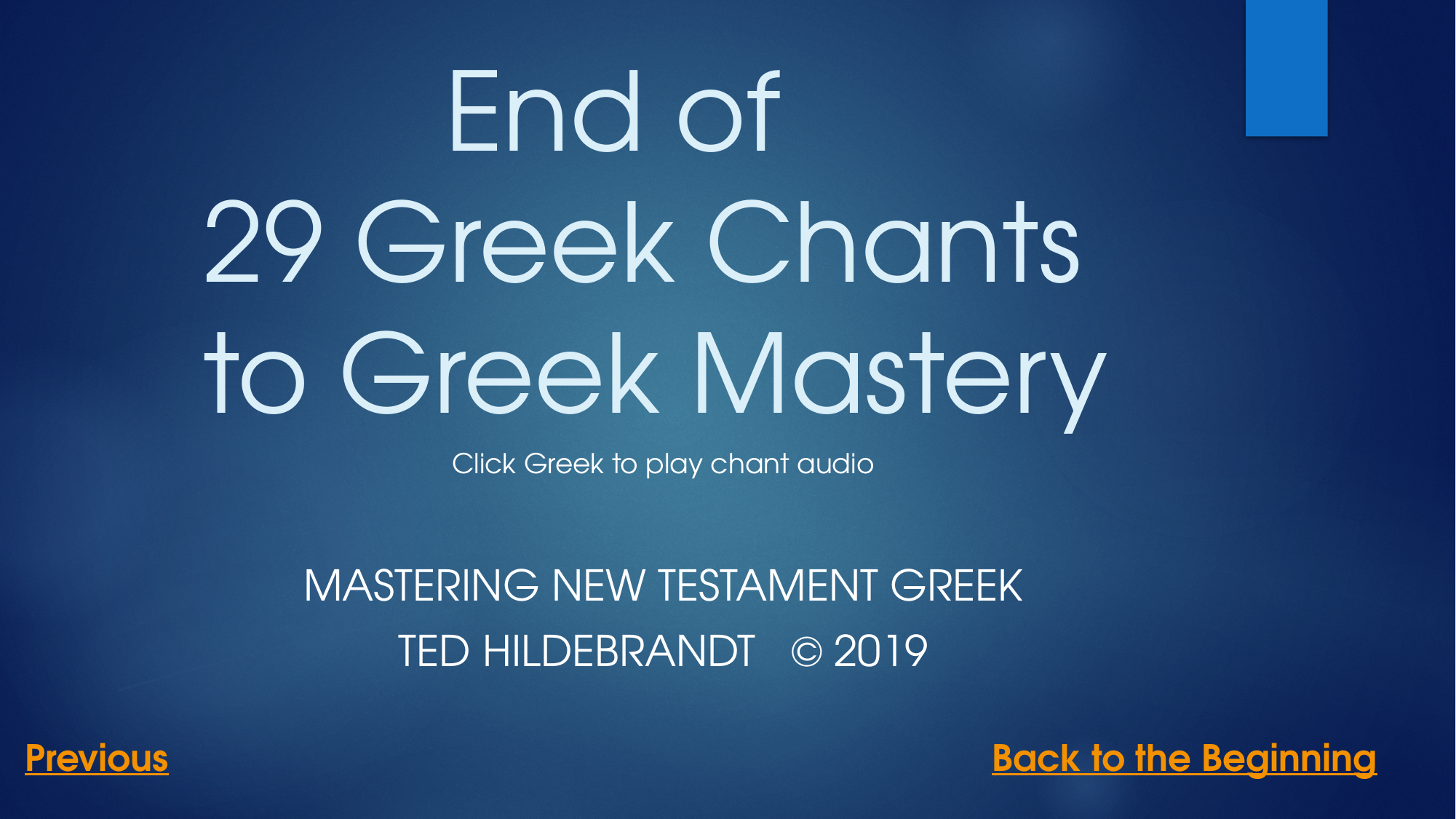

# End of 29 Greek Chants to Greek Mastery
Click Greek to play chant audio
Mastering New Testament Greek
Ted Hildebrandt   © 2019
Previous
Back to the Beginning